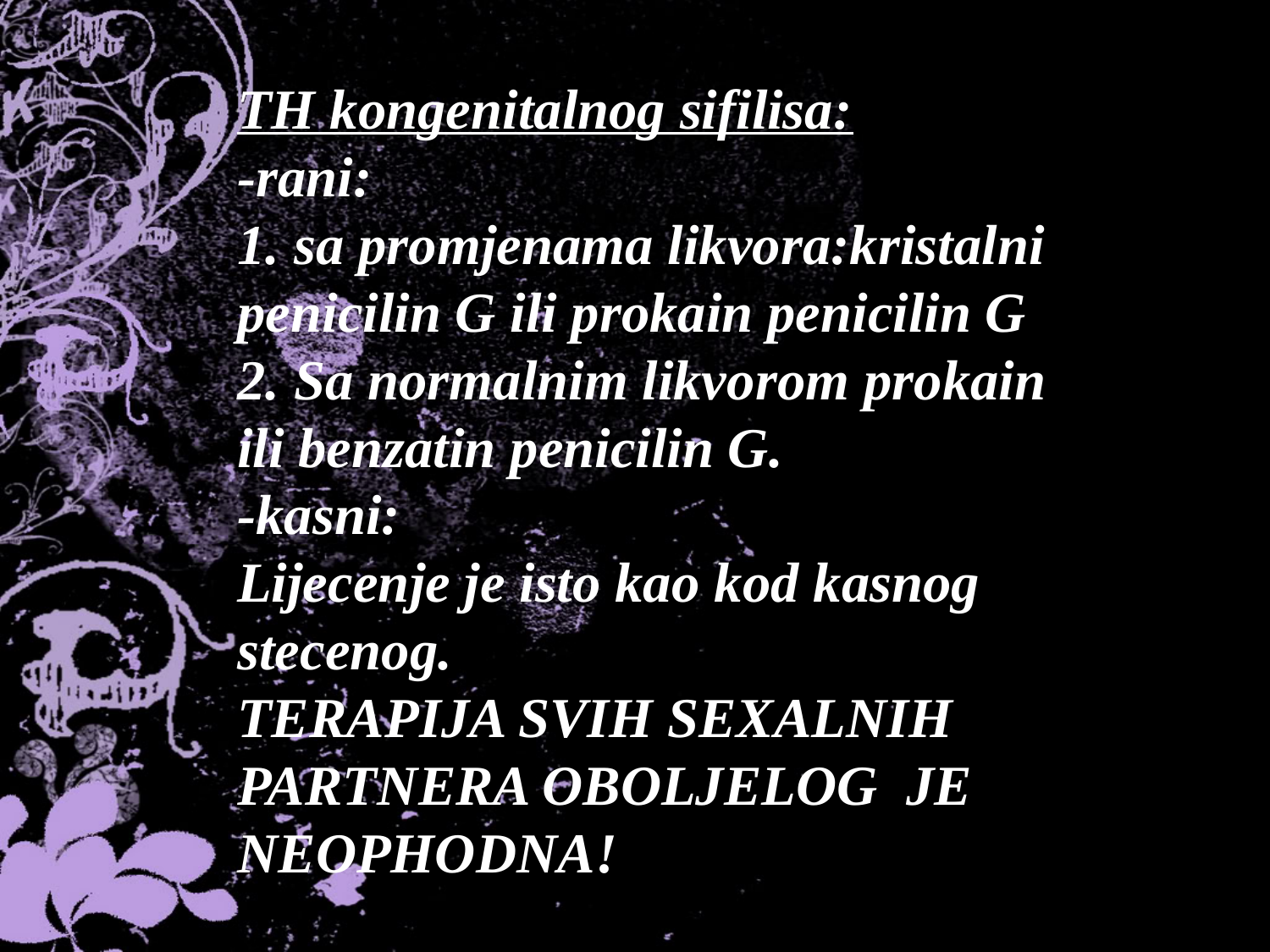

TH kongenitalnog sifilisa:
-rani:
1. sa promjenama likvora:kristalni penicilin G ili prokain penicilin G
2. Sa normalnim likvorom prokain ili benzatin penicilin G.
-kasni:
Lijecenje je isto kao kod kasnog stecenog.
TERAPIJA SVIH SEXALNIH PARTNERA OBOLJELOG  JE  NEOPHODNA!